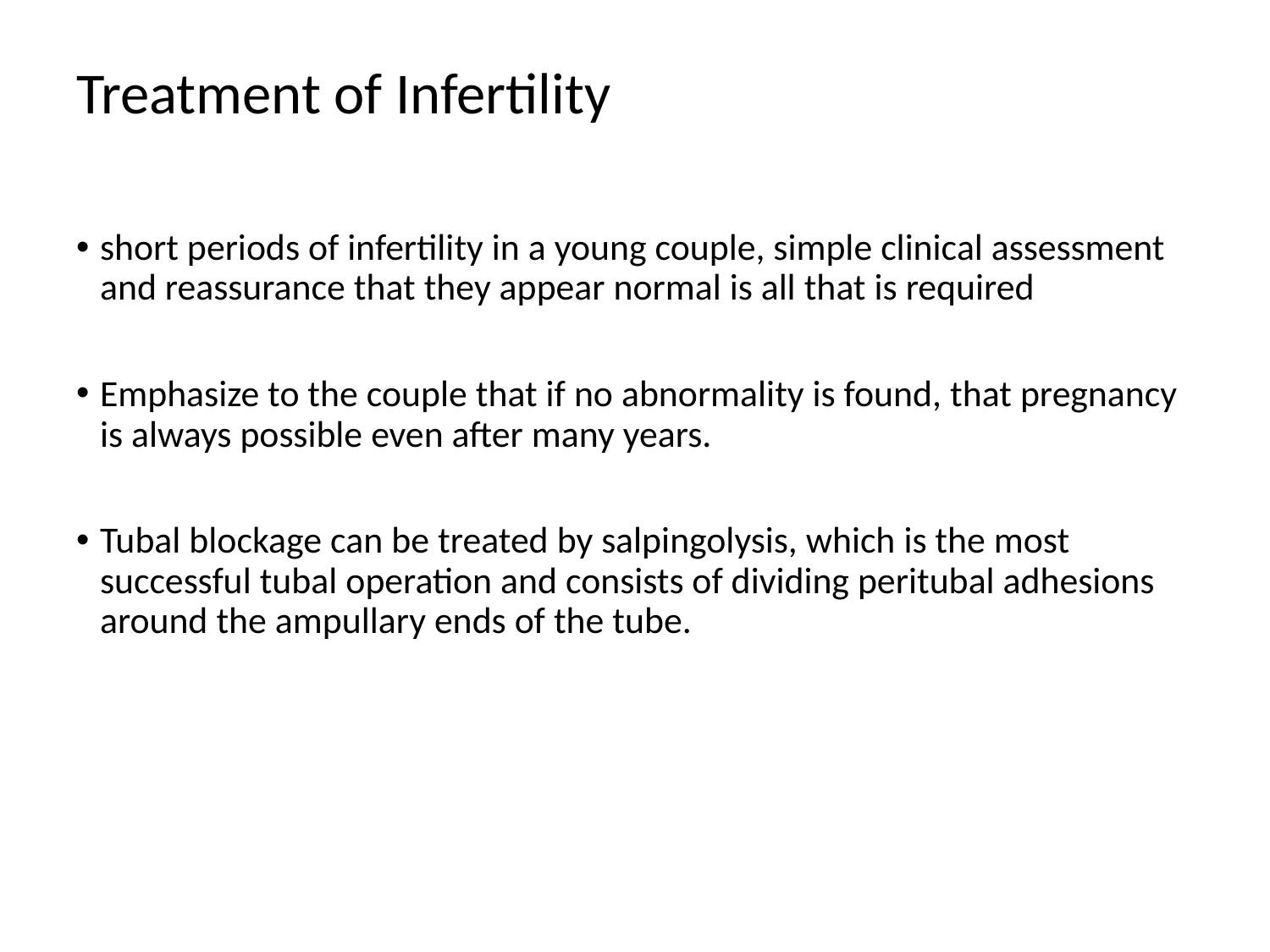

# Treatment of Infertility
short periods of infertility in a young couple, simple clinical assessment and reassurance that they appear normal is all that is required

Emphasize to the couple that if no abnormality is found, that pregnancy is always possible even after many years.

Tubal blockage can be treated by salpingolysis, which is the most successful tubal operation and consists of dividing peritubal adhesions around the ampullary ends of the tube.